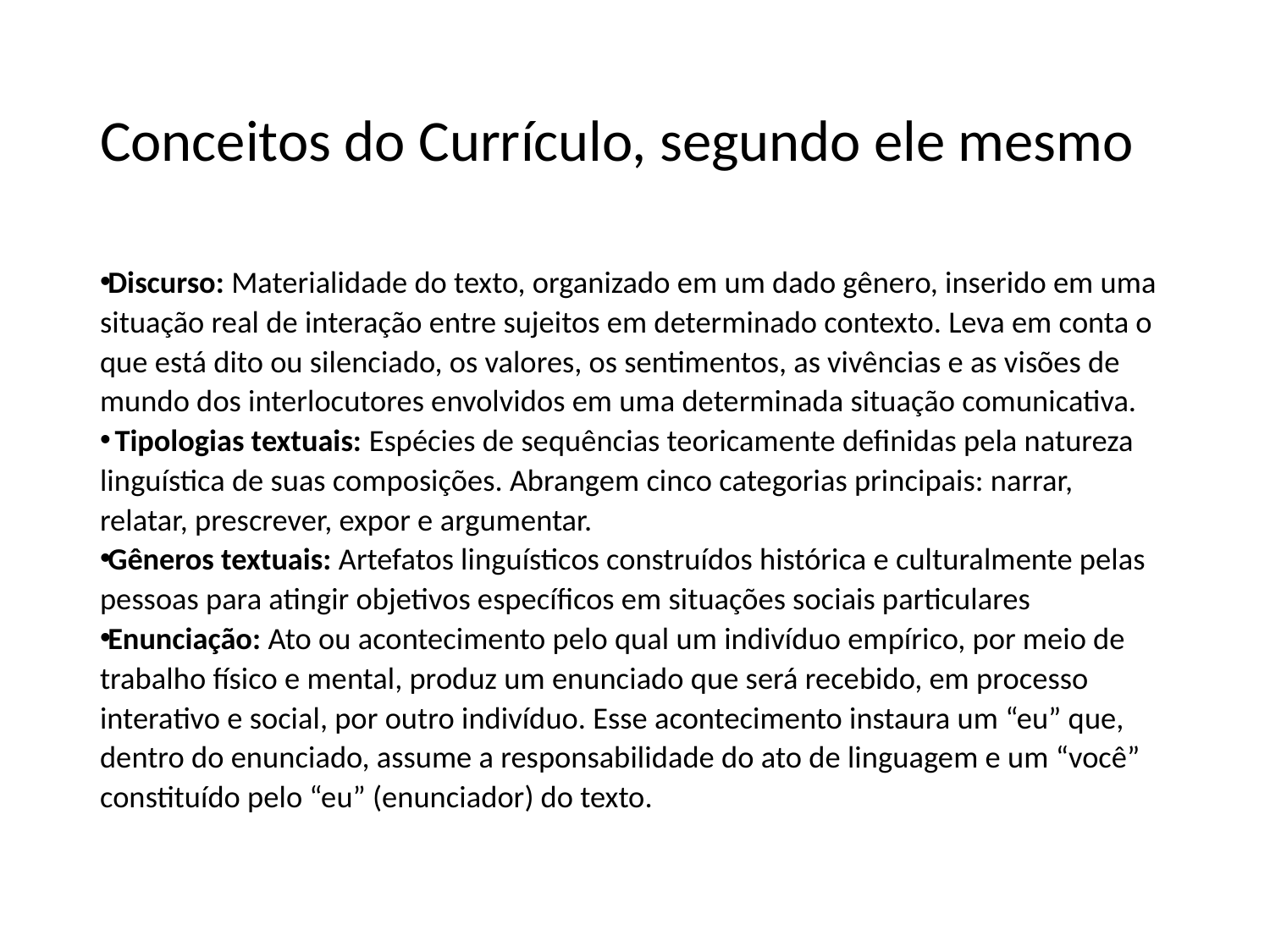

# Conceitos do Currículo, segundo ele mesmo
Discurso: Materialidade do texto, organizado em um dado gênero, inserido em uma situação real de interação entre sujeitos em determinado contexto. Leva em conta o que está dito ou silenciado, os valores, os sentimentos, as vivências e as visões de mundo dos interlocutores envolvidos em uma determinada situação comunicativa.
 Tipologias textuais: Espécies de sequências teoricamente definidas pela natureza linguística de suas composições. Abrangem cinco categorias principais: narrar, relatar, prescrever, expor e argumentar.
Gêneros textuais: Artefatos linguísticos construídos histórica e culturalmente pelas pessoas para atingir objetivos específicos em situações sociais particulares
Enunciação: Ato ou acontecimento pelo qual um indivíduo empírico, por meio de trabalho físico e mental, produz um enunciado que será recebido, em processo interativo e social, por outro indivíduo. Esse acontecimento instaura um “eu” que, dentro do enunciado, assume a responsabilidade do ato de linguagem e um “você” constituído pelo “eu” (enunciador) do texto.